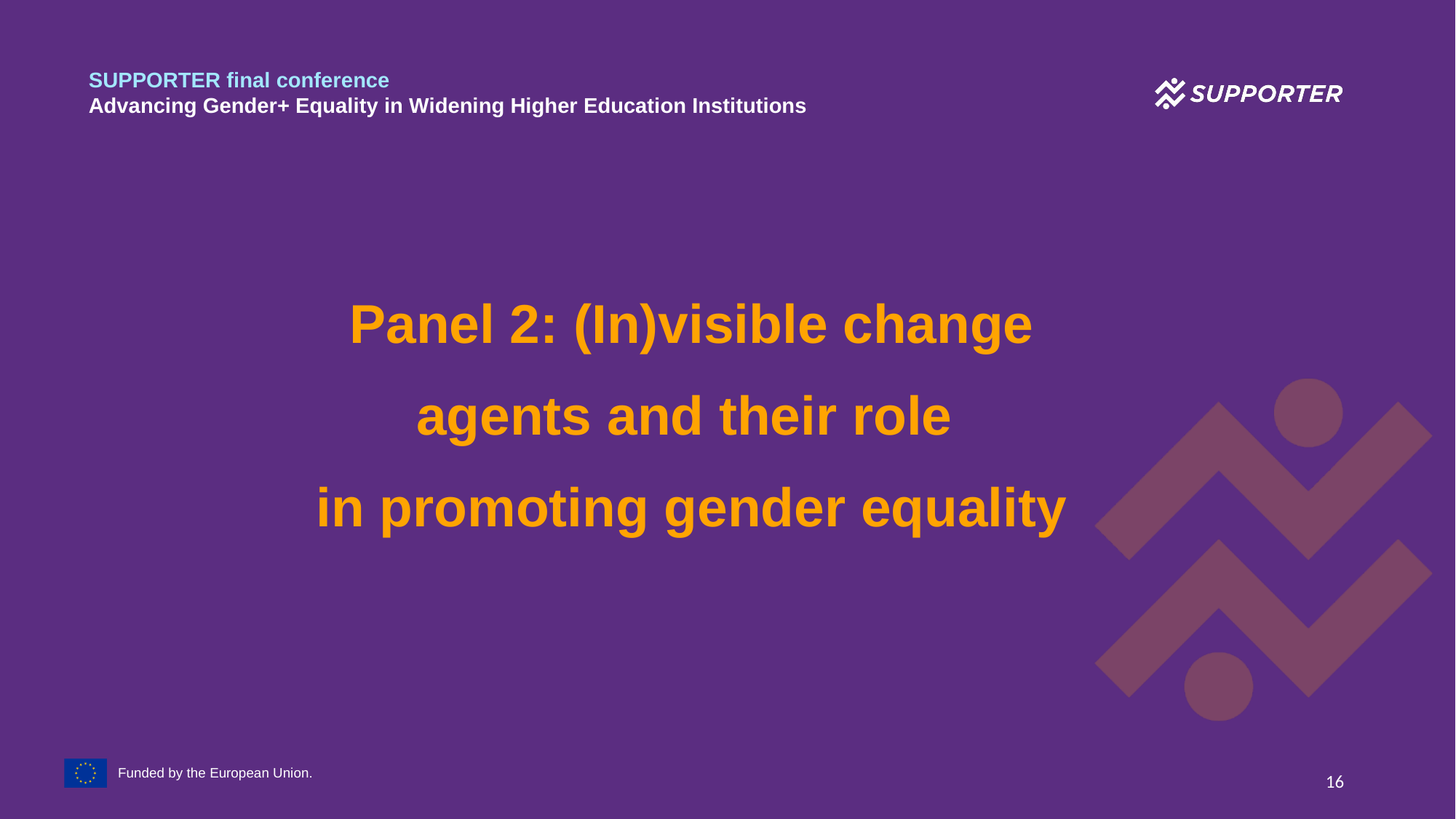

SUPPORTER final conference
Advancing Gender+ Equality in Widening Higher Education Institutions

Panel 2: (In)visible change agents and their role
in promoting gender equality
Funded by the European Union.
16